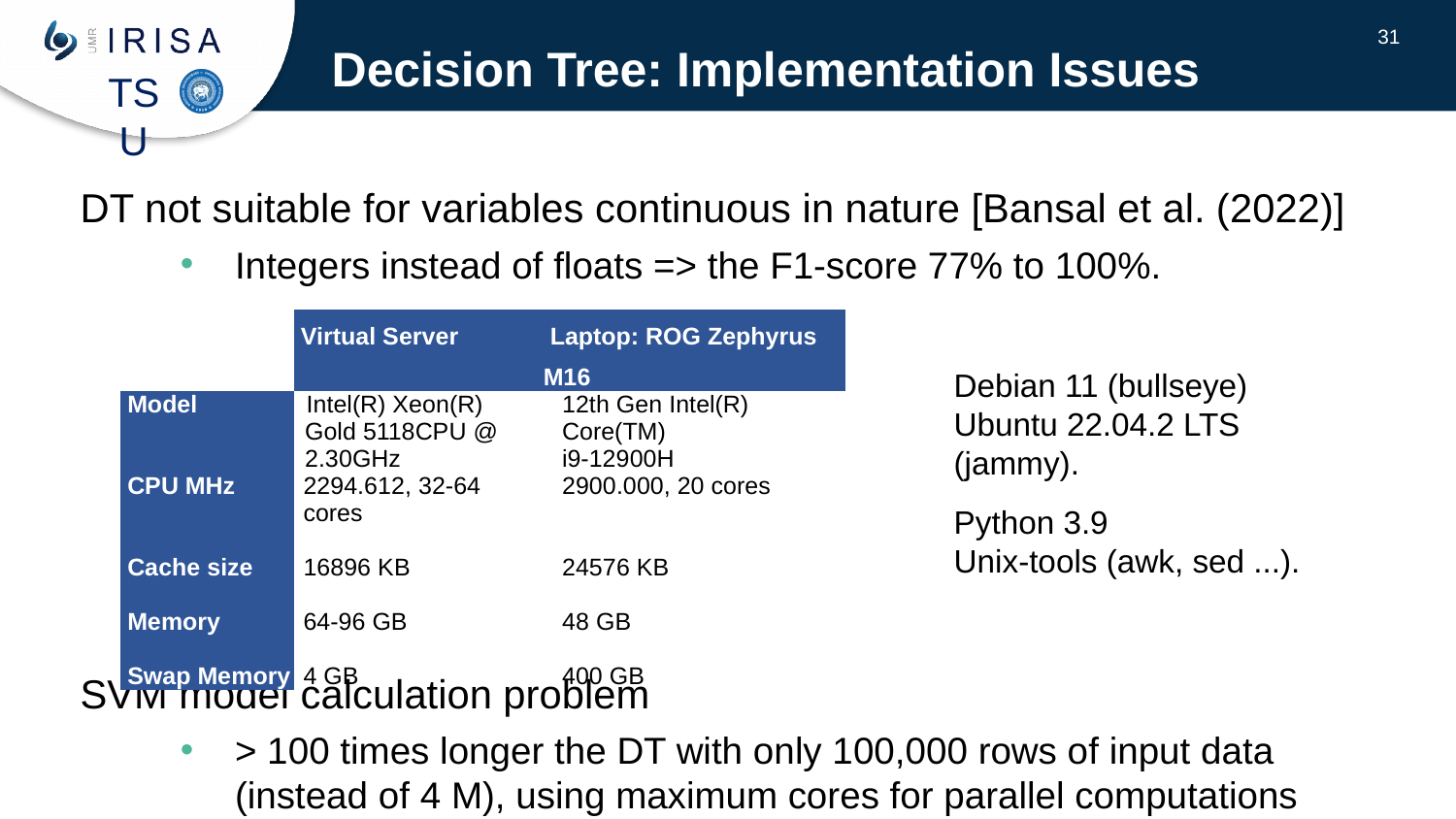

Decision Tree: Implementation Issues
31
DT not suitable for variables continuous in nature [Bansal et al. (2022)]
Integers instead of floats => the F1-score 77% to 100%.

Debian 11 (bullseye)
Ubuntu 22.04.2 LTS (jammy).
Python 3.9
Unix-tools (awk, sed ...).

SVM model calculation problem
> 100 times longer the DT with only 100,000 rows of input data (instead of 4 M), using maximum cores for parallel computations

|  | Virtual Server | Laptop: ROG Zephyrus M16 |
| --- | --- | --- |
| Model | Intel(R) Xeon(R) Gold 5118CPU @ 2.30GHz | 12th Gen Intel(R) Core(TM) i9-12900H |
| CPU MHz | 2294.612, 32-64 cores | 2900.000, 20 cores |
| Cache size | 16896 KB | 24576 KB |
| Memory | 64-96 GB | 48 GB |
| Swap Memory | 4 GB | 400 GB |